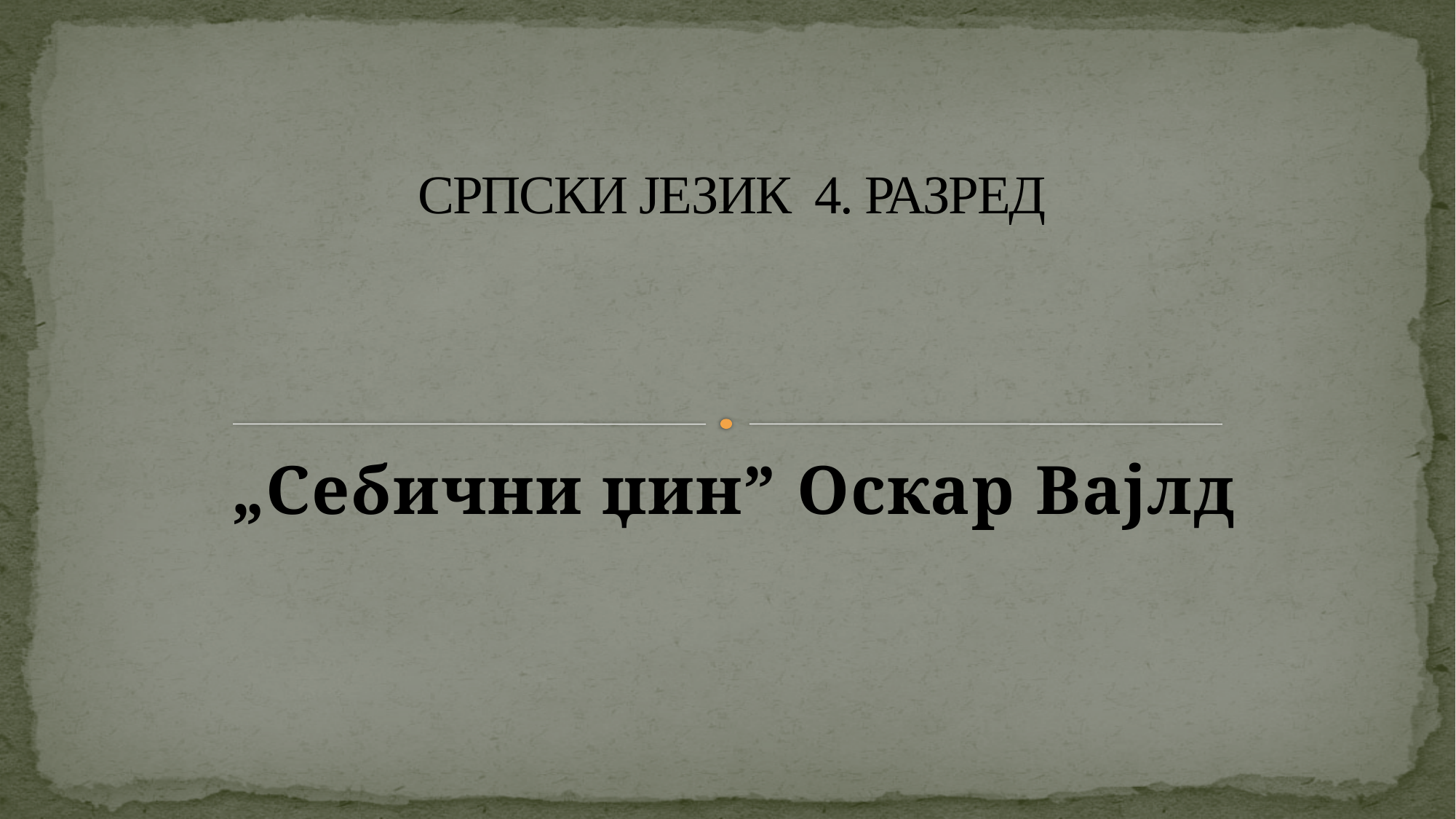

# СРПСКИ ЈЕЗИК  4. РАЗРЕД
„Себични џин” Oскар Вајлд